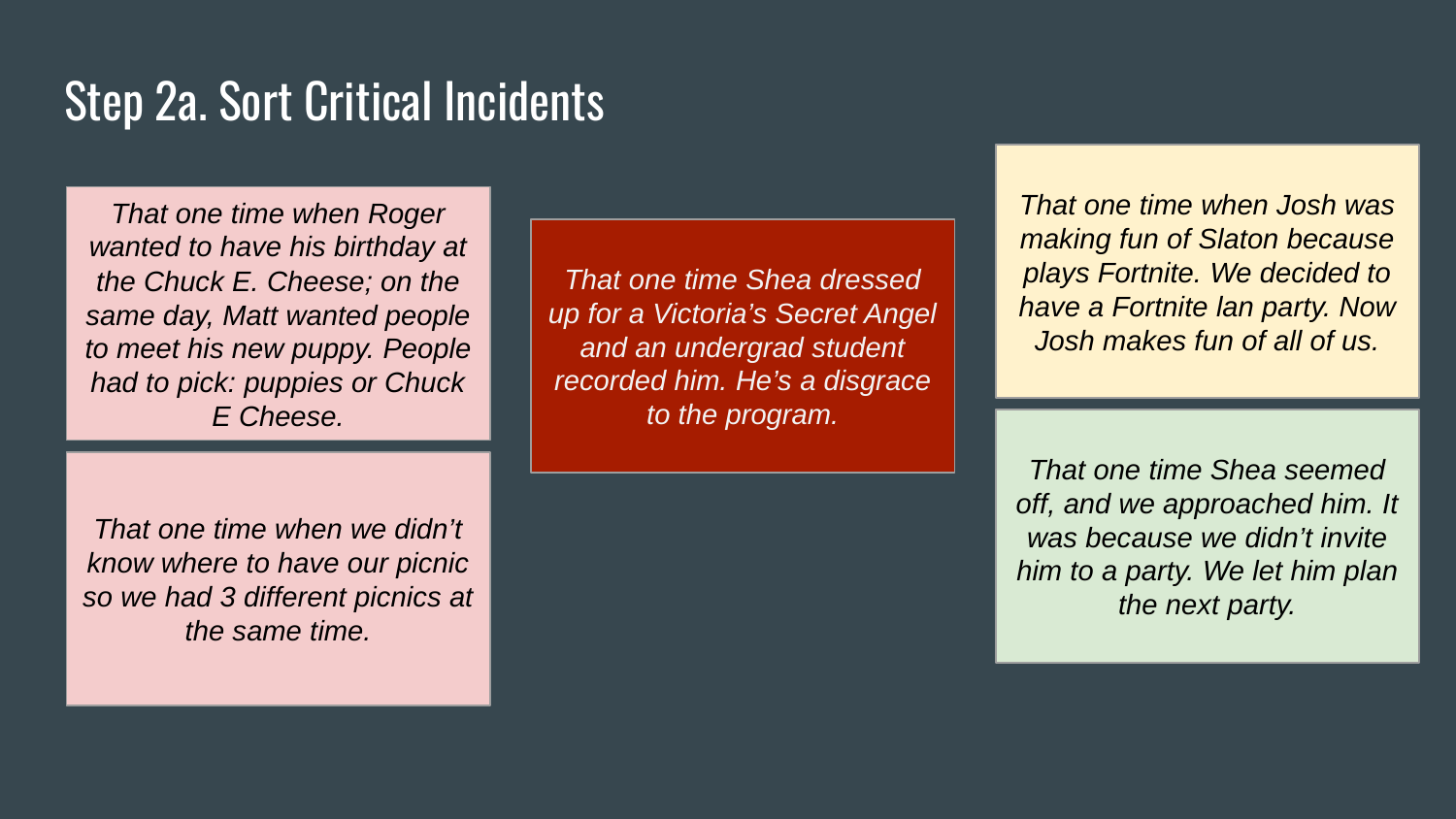

# Step 2a. Sort Critical Incidents
That one time when Josh was making fun of Slaton because plays Fortnite. We decided to have a Fortnite lan party. Now Josh makes fun of all of us.
That one time Shea seemed off, and we approached him. It was because we didn’t invite him to a party. We let him plan the next party.
That one time when Roger wanted to have his birthday at the Chuck E. Cheese; on the same day, Matt wanted people to meet his new puppy. People had to pick: puppies or Chuck E Cheese.
That one time when we didn’t know where to have our picnic so we had 3 different picnics at the same time.
That one time Shea dressed up for a Victoria’s Secret Angel and an undergrad student recorded him. He’s a disgrace to the program.